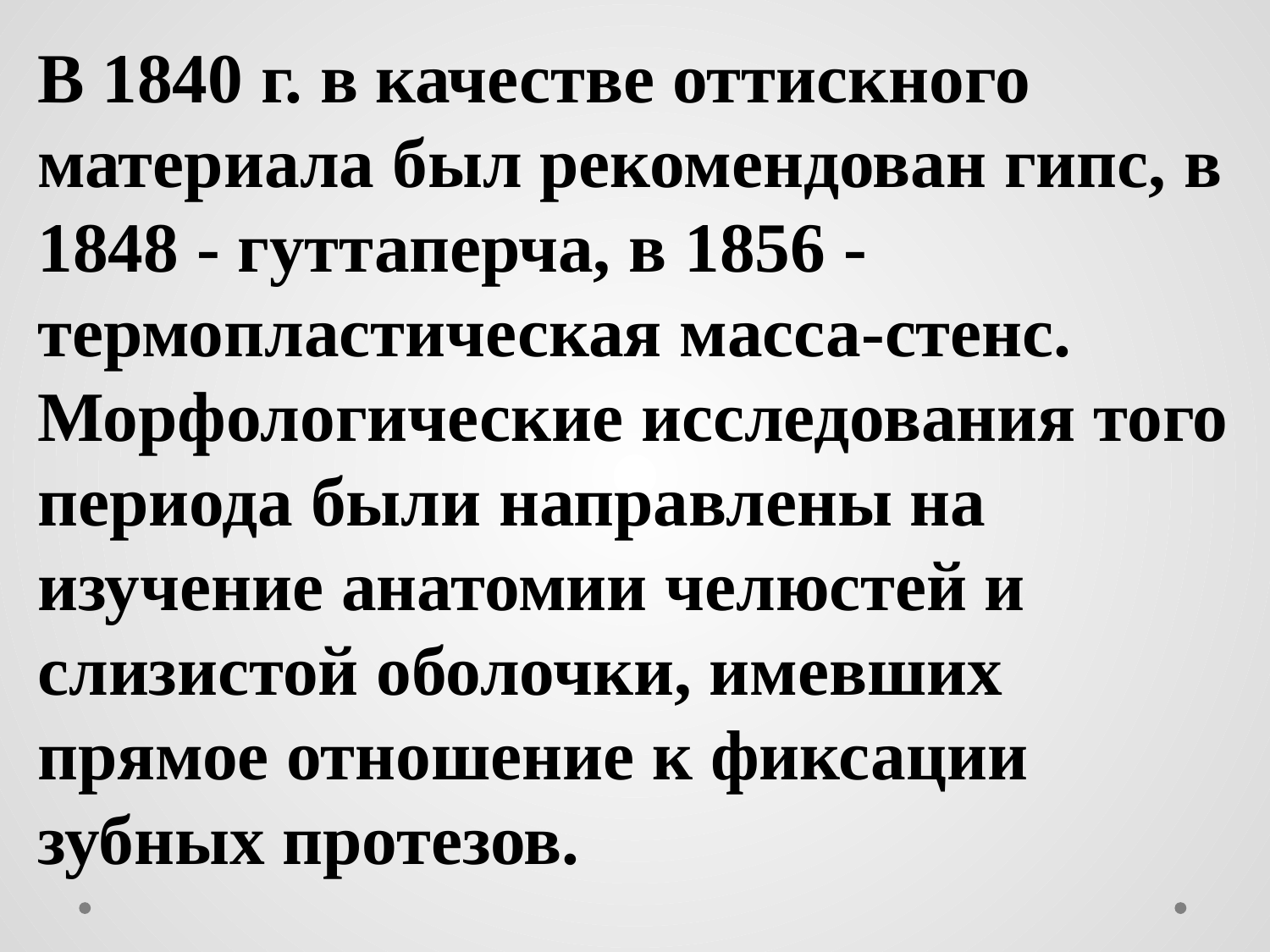

В 1840 г. в качестве оттискного материала был рекомендован гипс, в 1848 - гуттаперча, в 1856 - термопластическая масса-стенс. Морфологические исследования того периода были направлены на изучение анатомии челюстей и слизистой оболочки, имевших прямое отношение к фиксации зубных протезов.